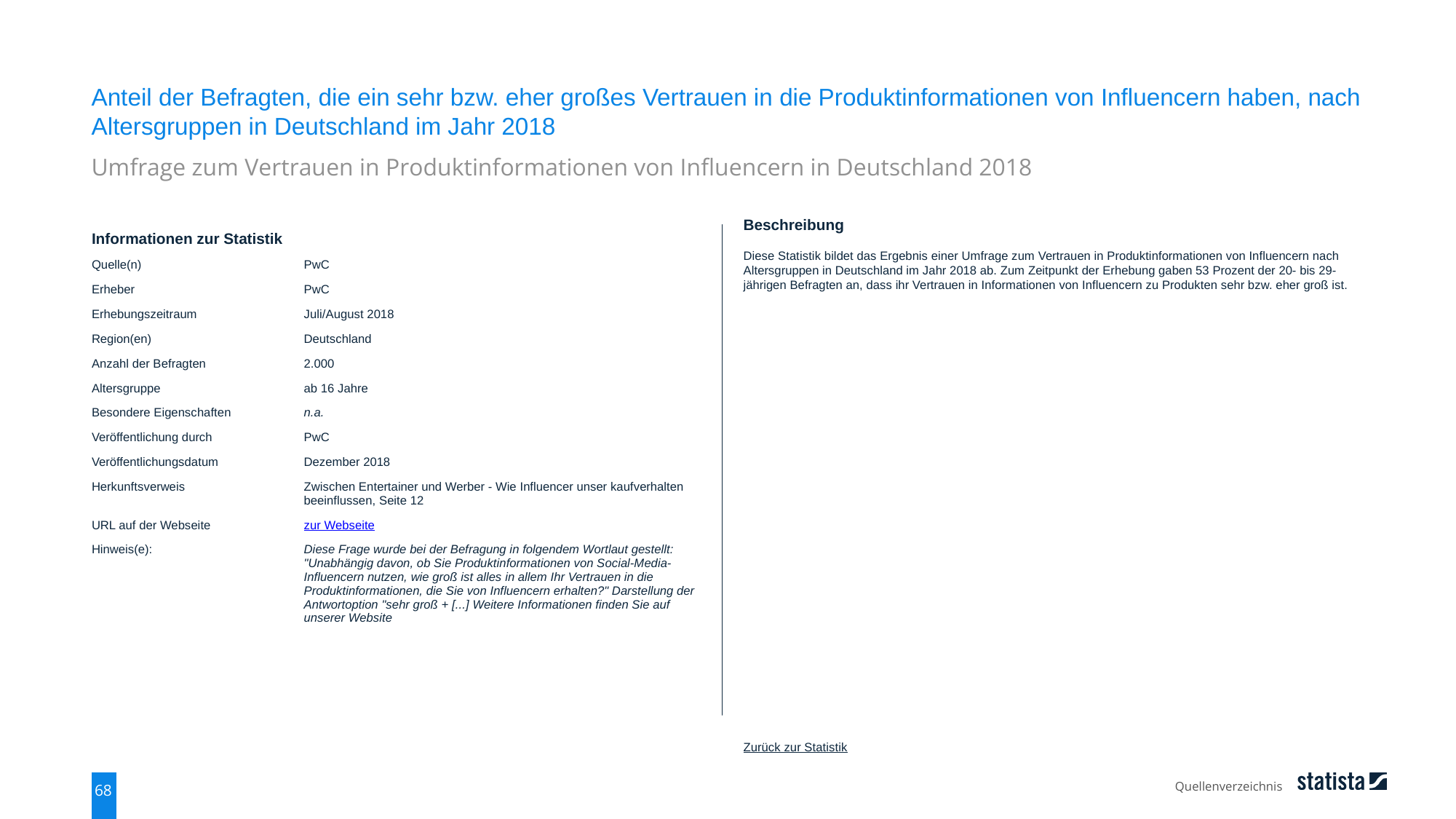

Anteil der Befragten, die ein sehr bzw. eher großes Vertrauen in die Produktinformationen von Influencern haben, nach Altersgruppen in Deutschland im Jahr 2018
Umfrage zum Vertrauen in Produktinformationen von Influencern in Deutschland 2018
| Informationen zur Statistik |  |
| --- | --- |
| Quelle(n) | PwC |
| Erheber | PwC |
| Erhebungszeitraum | Juli/August 2018 |
| Region(en) | Deutschland |
| Anzahl der Befragten | 2.000 |
| Altersgruppe | ab 16 Jahre |
| Besondere Eigenschaften | n.a. |
| Veröffentlichung durch | PwC |
| Veröffentlichungsdatum | Dezember 2018 |
| Herkunftsverweis | Zwischen Entertainer und Werber - Wie Influencer unser kaufverhalten beeinflussen, Seite 12 |
| URL auf der Webseite | zur Webseite |
| Hinweis(e): | Diese Frage wurde bei der Befragung in folgendem Wortlaut gestellt: "Unabhängig davon, ob Sie Produktinformationen von Social-Media-Influencern nutzen, wie groß ist alles in allem Ihr Vertrauen in die Produktinformationen, die Sie von Influencern erhalten?" Darstellung der Antwortoption "sehr groß + [...] Weitere Informationen finden Sie auf unserer Website |

Beschreibung

Diese Statistik bildet das Ergebnis einer Umfrage zum Vertrauen in Produktinformationen von Influencern nach Altersgruppen in Deutschland im Jahr 2018 ab. Zum Zeitpunkt der Erhebung gaben 53 Prozent der 20- bis 29-jährigen Befragten an, dass ihr Vertrauen in Informationen von Influencern zu Produkten sehr bzw. eher groß ist.
Zurück zur Statistik
Quellenverzeichnis

68